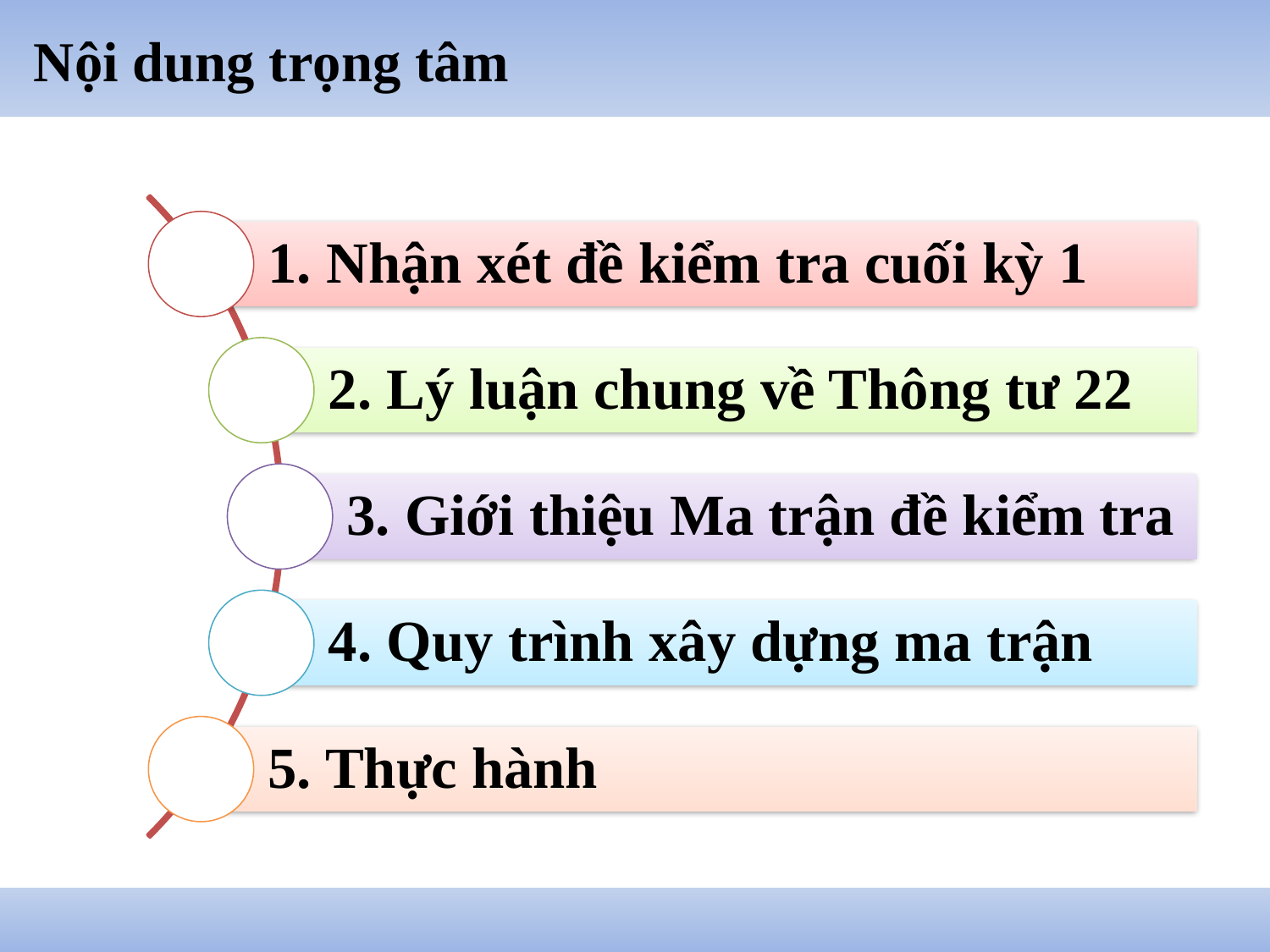

# Nội dung trọng tâm
1. Nhận xét đề kiểm tra cuối kỳ 1
2. Lý luận chung về Thông tư 22
3. Giới thiệu Ma trận đề kiểm tra
4. Quy trình xây dựng ma trận
5. Thực hành